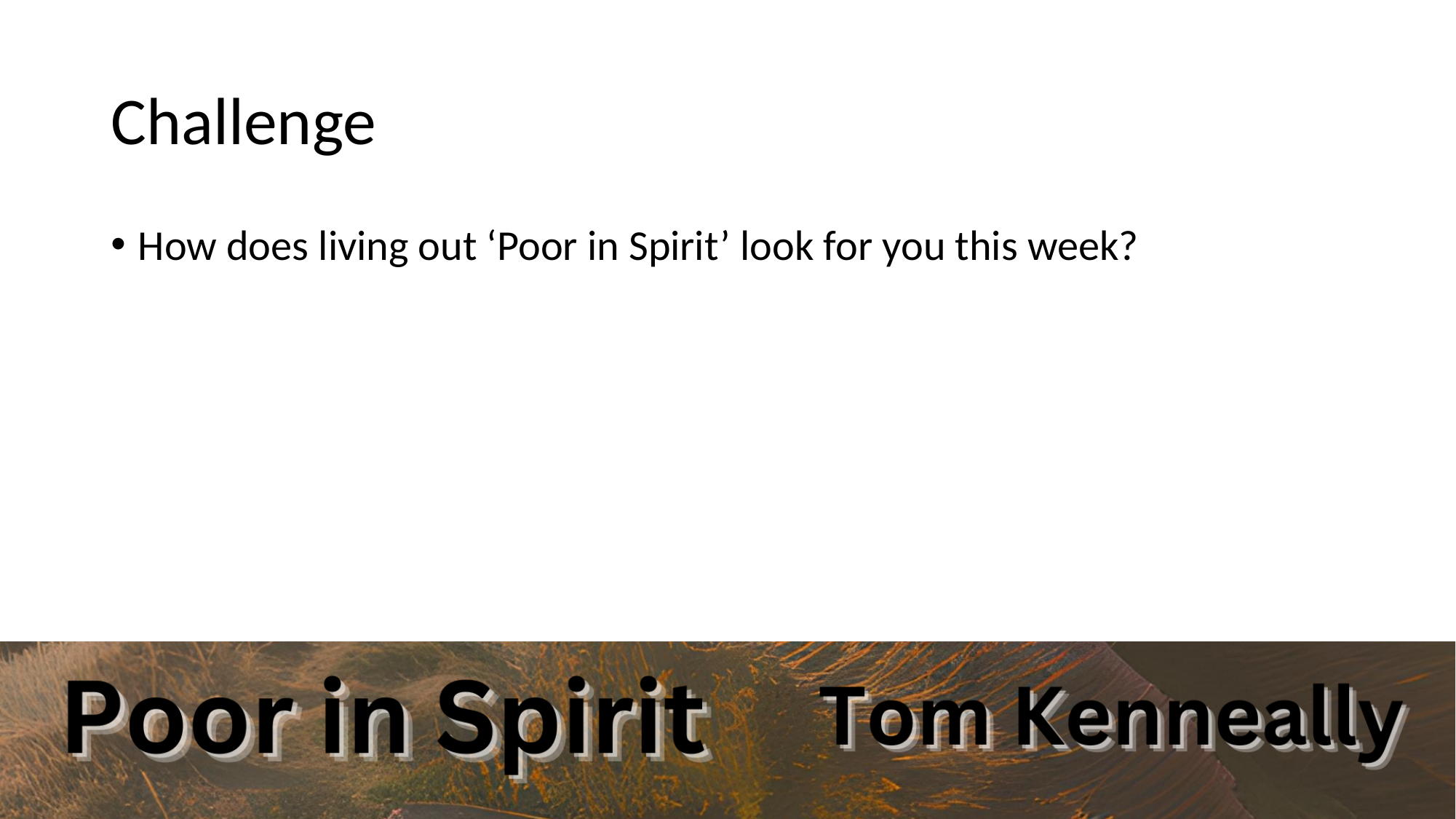

# Challenge
How does living out ‘Poor in Spirit’ look for you this week?